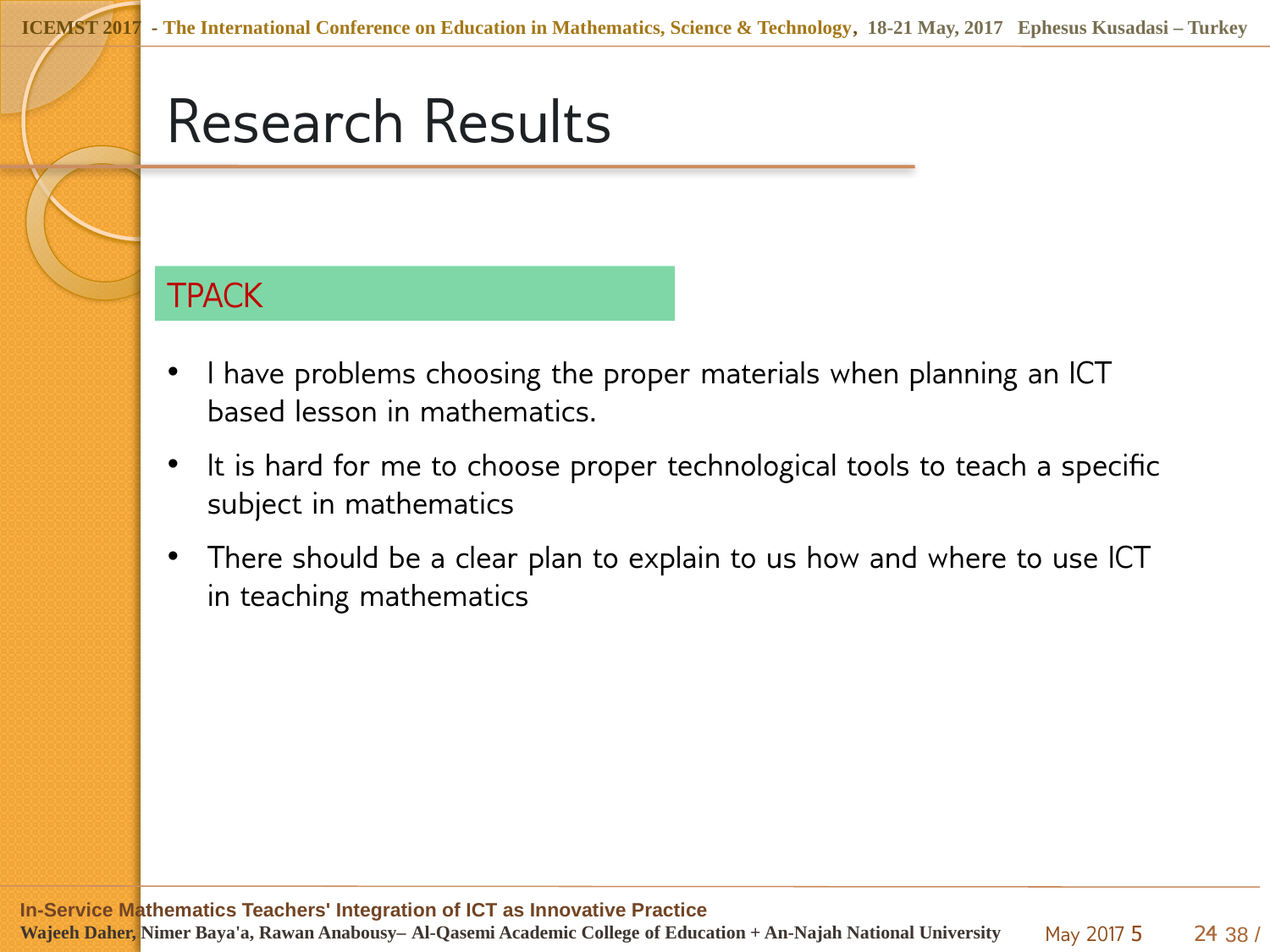

# Research Results
TPACK
I have problems choosing the proper materials when planning an ICT based lesson in mathematics.
It is hard for me to choose proper technological tools to teach a specific subject in mathematics
There should be a clear plan to explain to us how and where to use ICT in teaching mathematics
5 May 2017
24